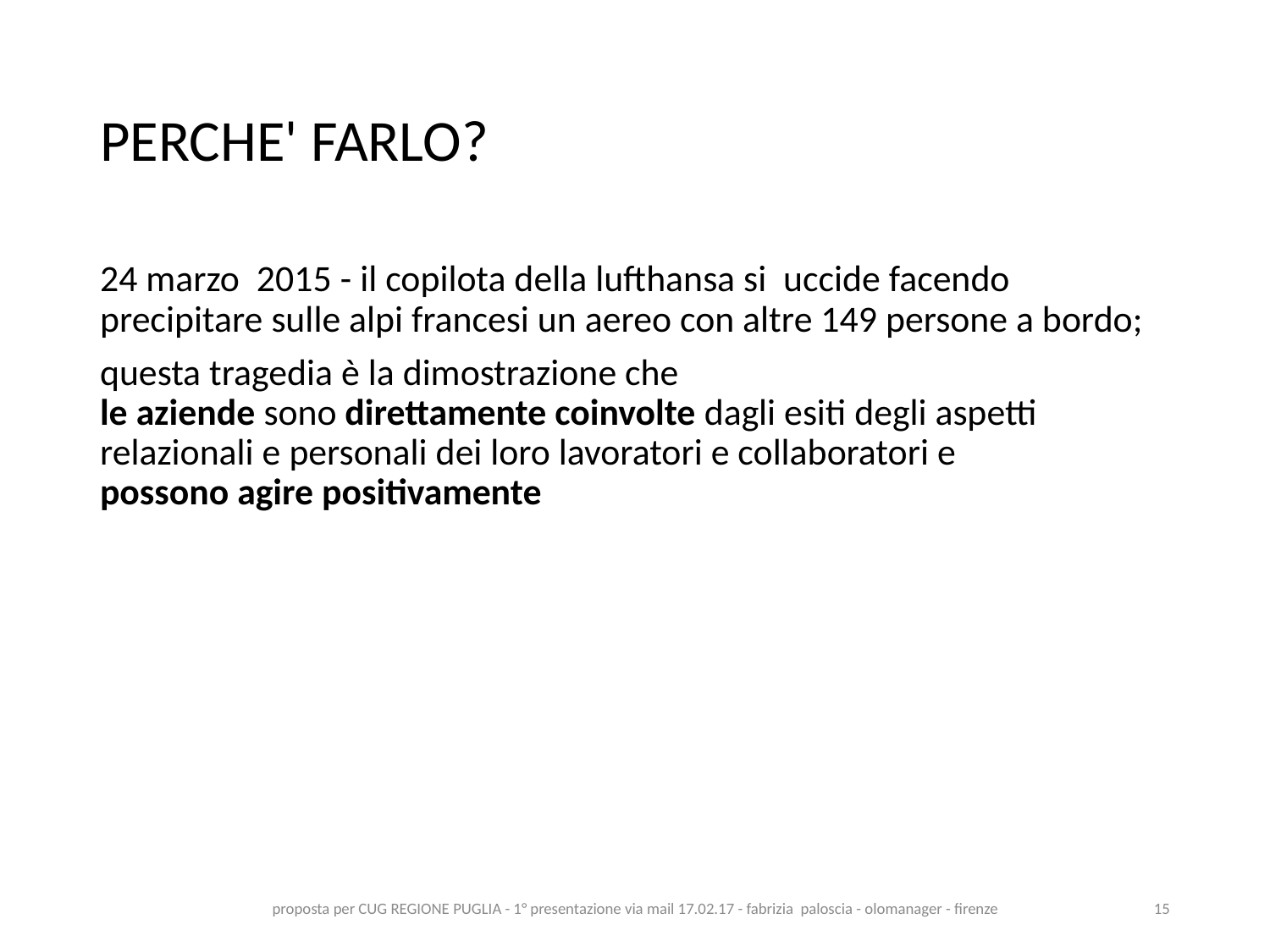

# PERCHE' FARLO?
24 marzo  2015 - il copilota della lufthansa si  uccide facendo precipitare sulle alpi francesi un aereo con altre 149 persone a bordo;
questa tragedia è la dimostrazione che
le aziende sono direttamente coinvolte dagli esiti degli aspetti relazionali e personali dei loro lavoratori e collaboratori e
possono agire positivamente
proposta per CUG REGIONE PUGLIA - 1° presentazione via mail 17.02.17 - fabrizia  paloscia - olomanager - firenze
15